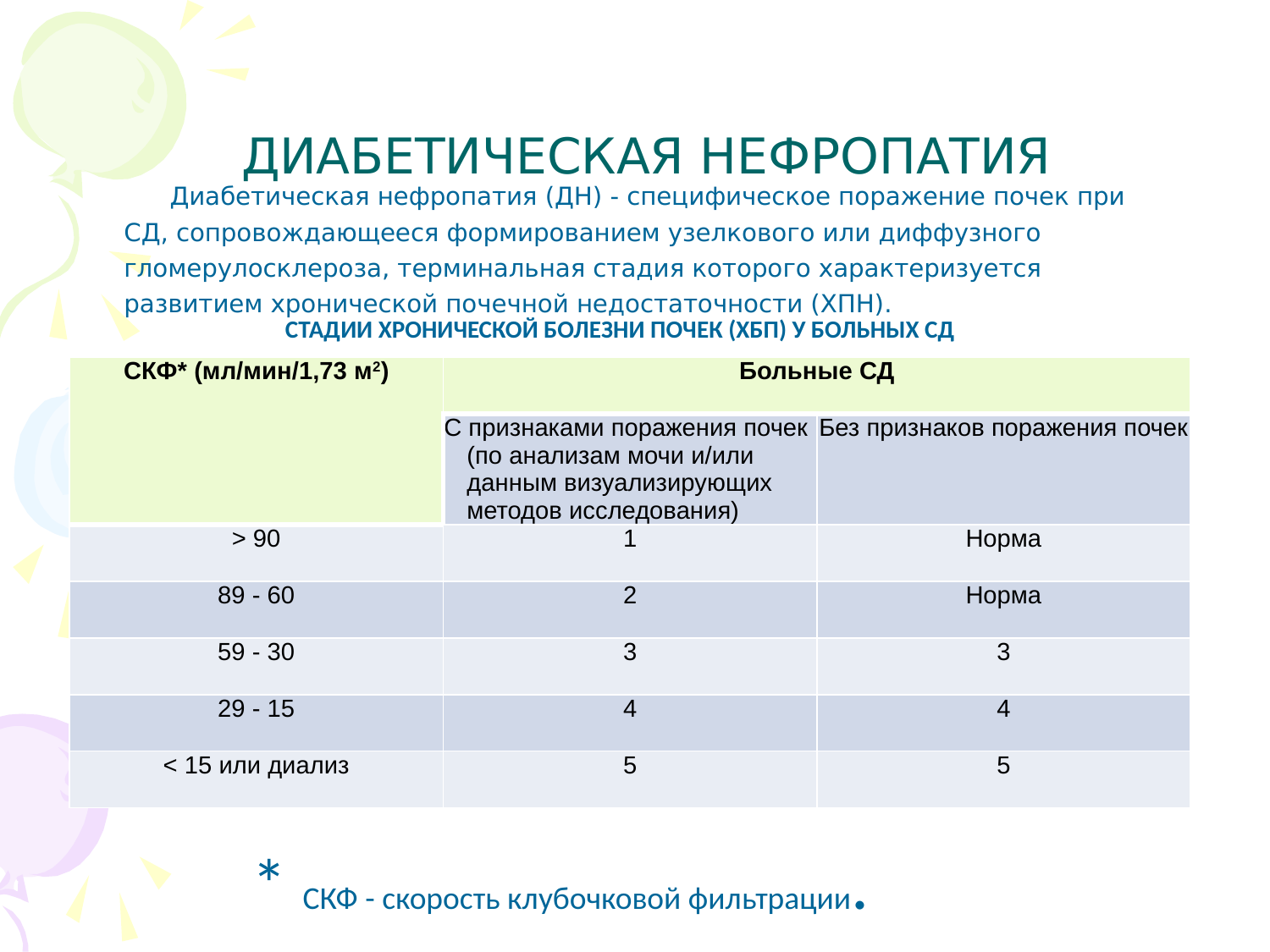

# ДИАБЕТИЧЕСКАЯ НЕФРОПАТИЯ
Диабетическая нефропатия (ДН) - специфическое поражение почек при СД, сопровождающееся формированием узелкового или диффузного гломерулосклероза, терминальная стадия которого характеризуется развитием хронической почечной недостаточности (ХПН).

СТАДИИ ХРОНИЧЕСКОЙ БОЛЕЗНИ ПОЧЕК (ХБП) У БОЛЬНЫХ СД
| СКФ\* (мл/мин/1,73 м2) | Больные СД |  |
| --- | --- | --- |
|  | С признаками поражения почек (по анализам мочи и/или данным визуализирующих методов исследования) | Без признаков поражения почек |
| > 90 | 1 | Норма |
| 89 - 60 | 2 | Норма |
| 59 - 30 | 3 | 3 |
| 29 - 15 | 4 | 4 |
| < 15 или диализ | 5 | 5 |
* СКФ - скорость клубочковой фильтрации.